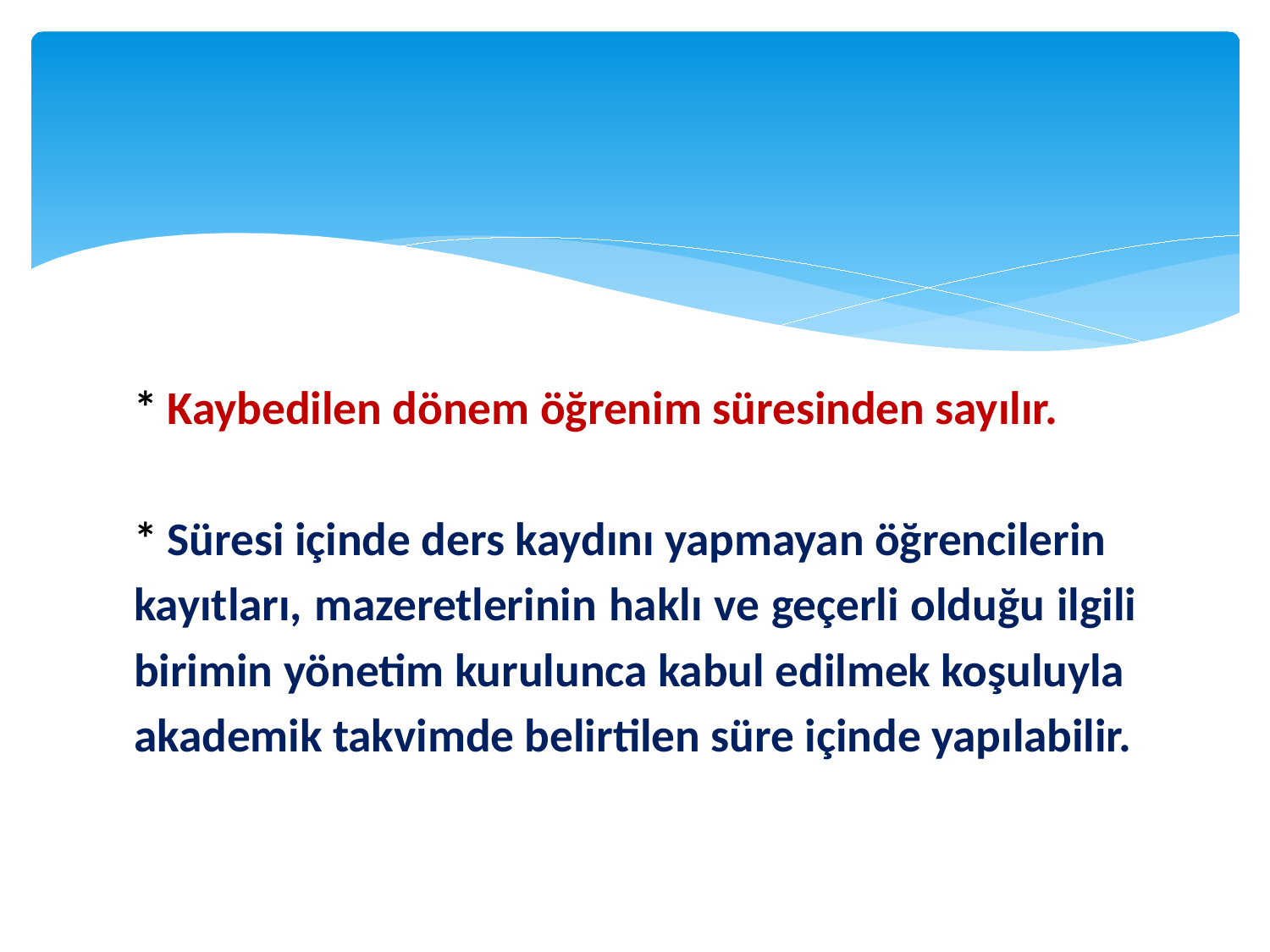

#
* Kaybedilen dönem öğrenim süresinden sayılır.

* Süresi içinde ders kaydını yapmayan öğrencilerin
kayıtları, mazeretlerinin haklı ve geçerli olduğu ilgili
birimin yönetim kurulunca kabul edilmek koşuluyla
akademik takvimde belirtilen süre içinde yapılabilir.